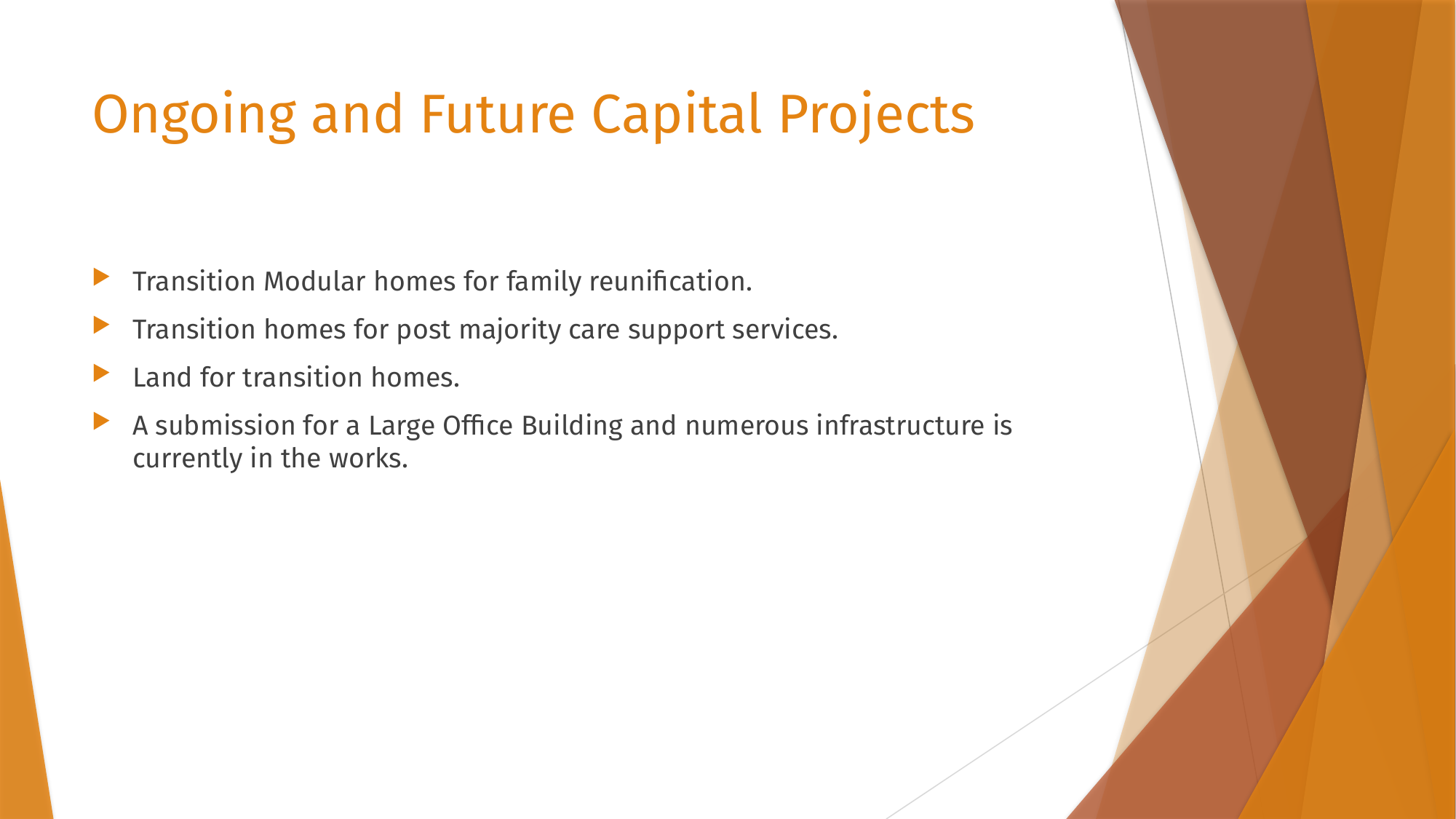

# Ongoing and Future Capital Projects
Transition Modular homes for family reunification.
Transition homes for post majority care support services.
Land for transition homes.
A submission for a Large Office Building and numerous infrastructure is currently in the works.